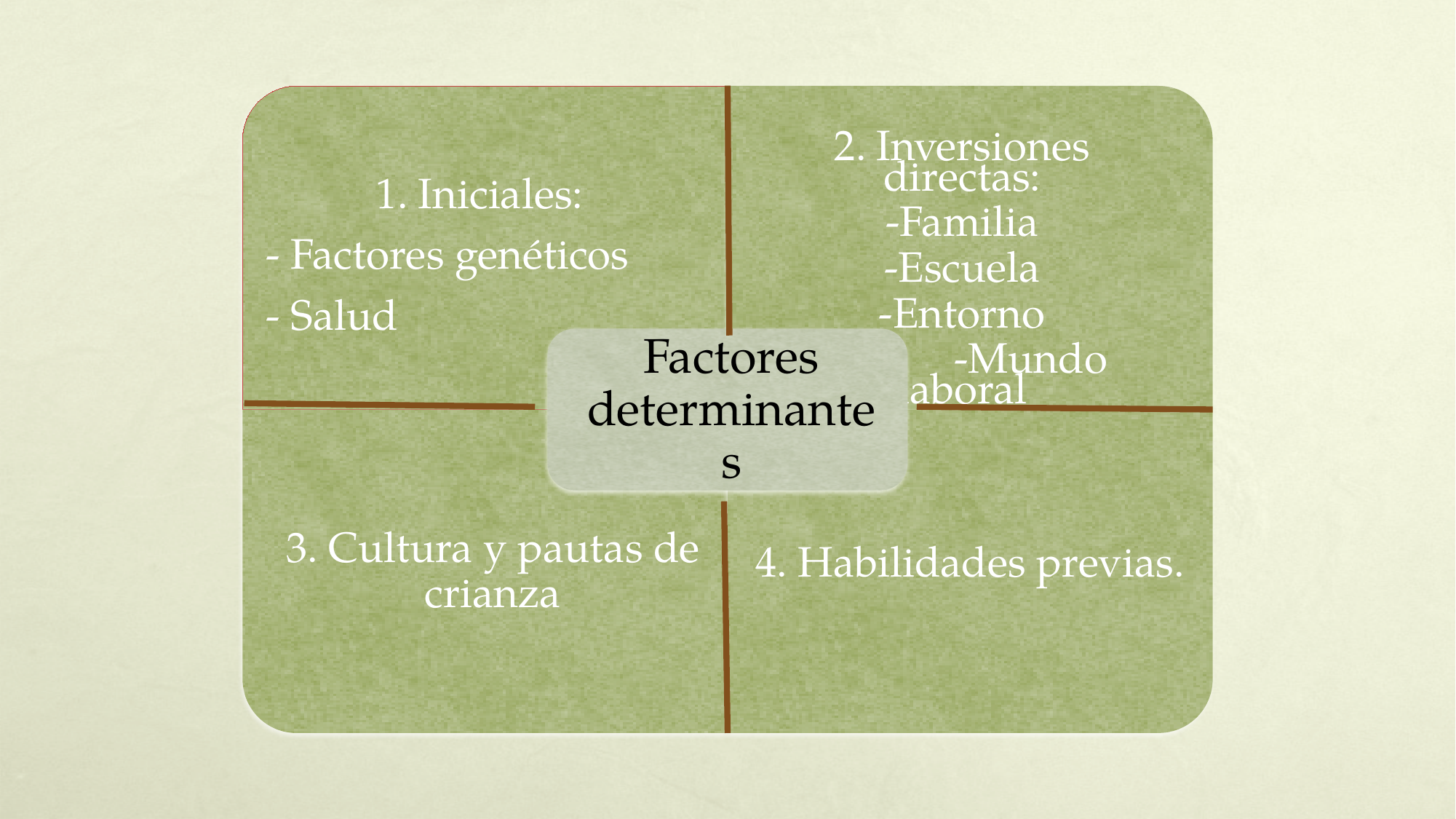

1. Iniciales:
- Factores genéticos
- Salud

2. Inversiones directas:
-Familia
-Escuela
-Entorno
             -Mundo laboral

3. Cultura y pautas de crianza
4. Habilidades previas.
Factores determinantes